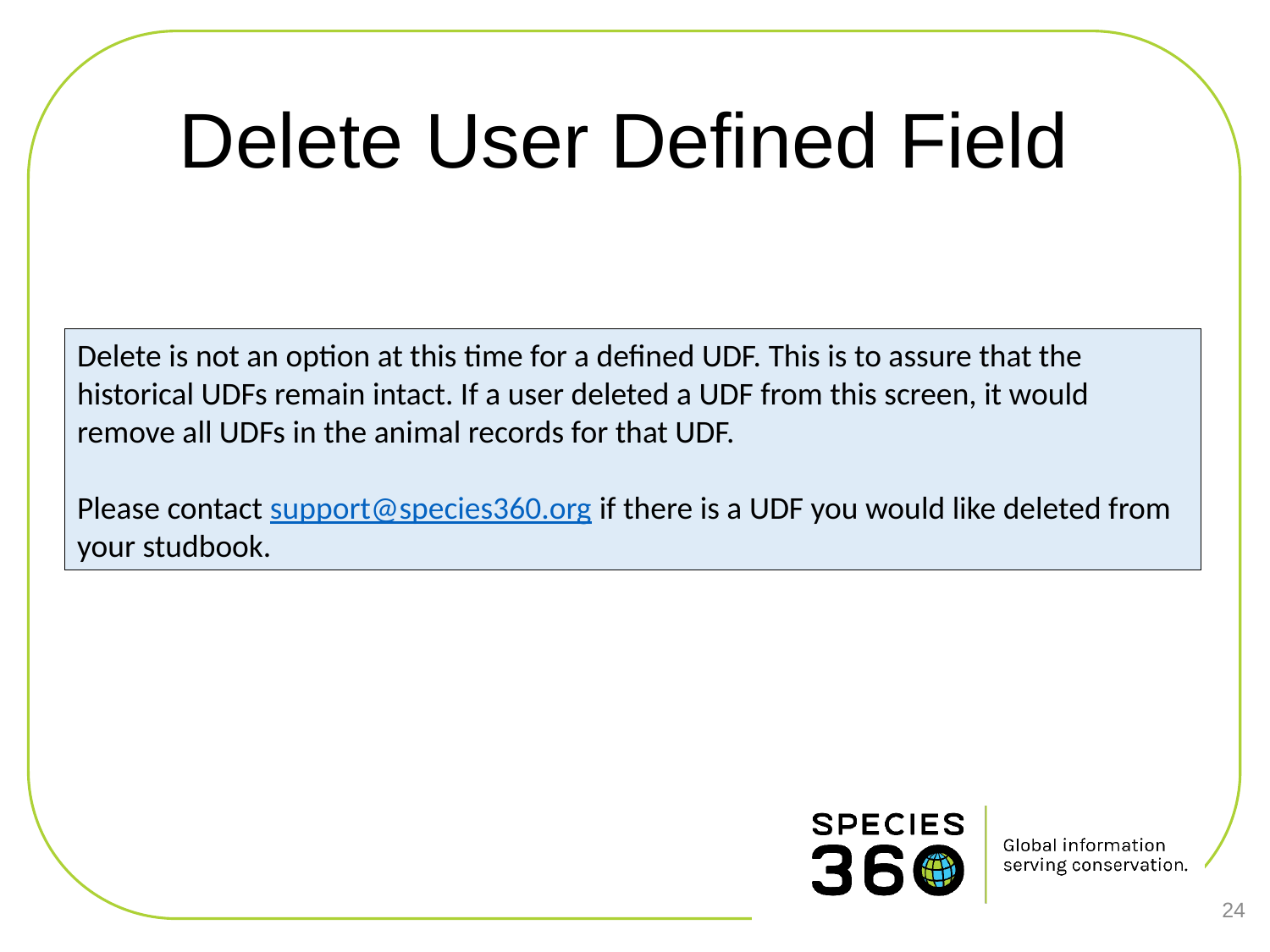

# Delete User Defined Field
Delete is not an option at this time for a defined UDF. This is to assure that the historical UDFs remain intact. If a user deleted a UDF from this screen, it would remove all UDFs in the animal records for that UDF.

Please contact support@species360.org if there is a UDF you would like deleted from your studbook.
24